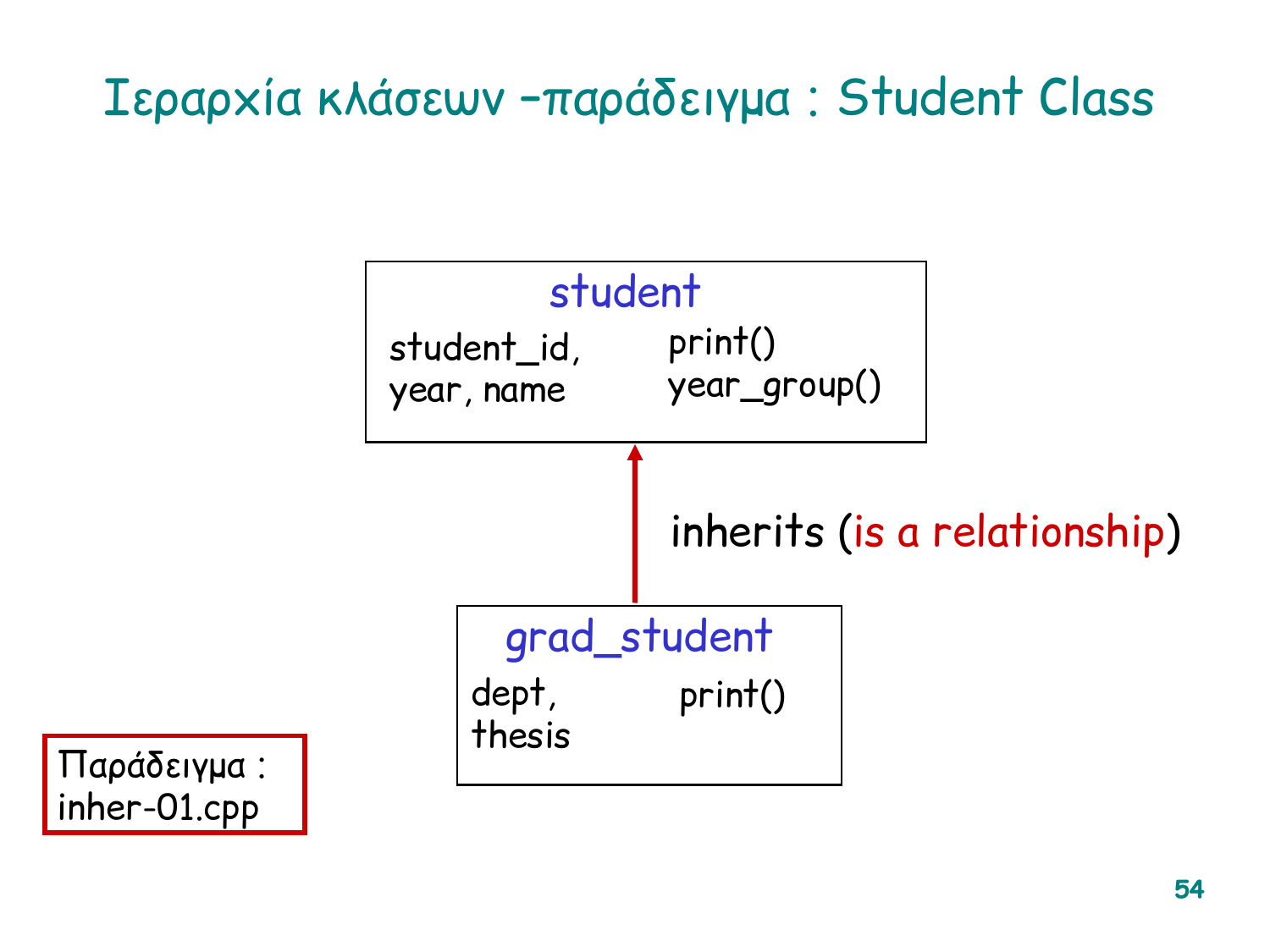

# Ιεραρχία κλάσεων –παράδειγμα : Student Class
student

print()
year_group()
student_id,
year, name

inherits (is a relationship)
grad_student

dept,
thesis
print()
Παράδειγμα : inher-01.cpp
54